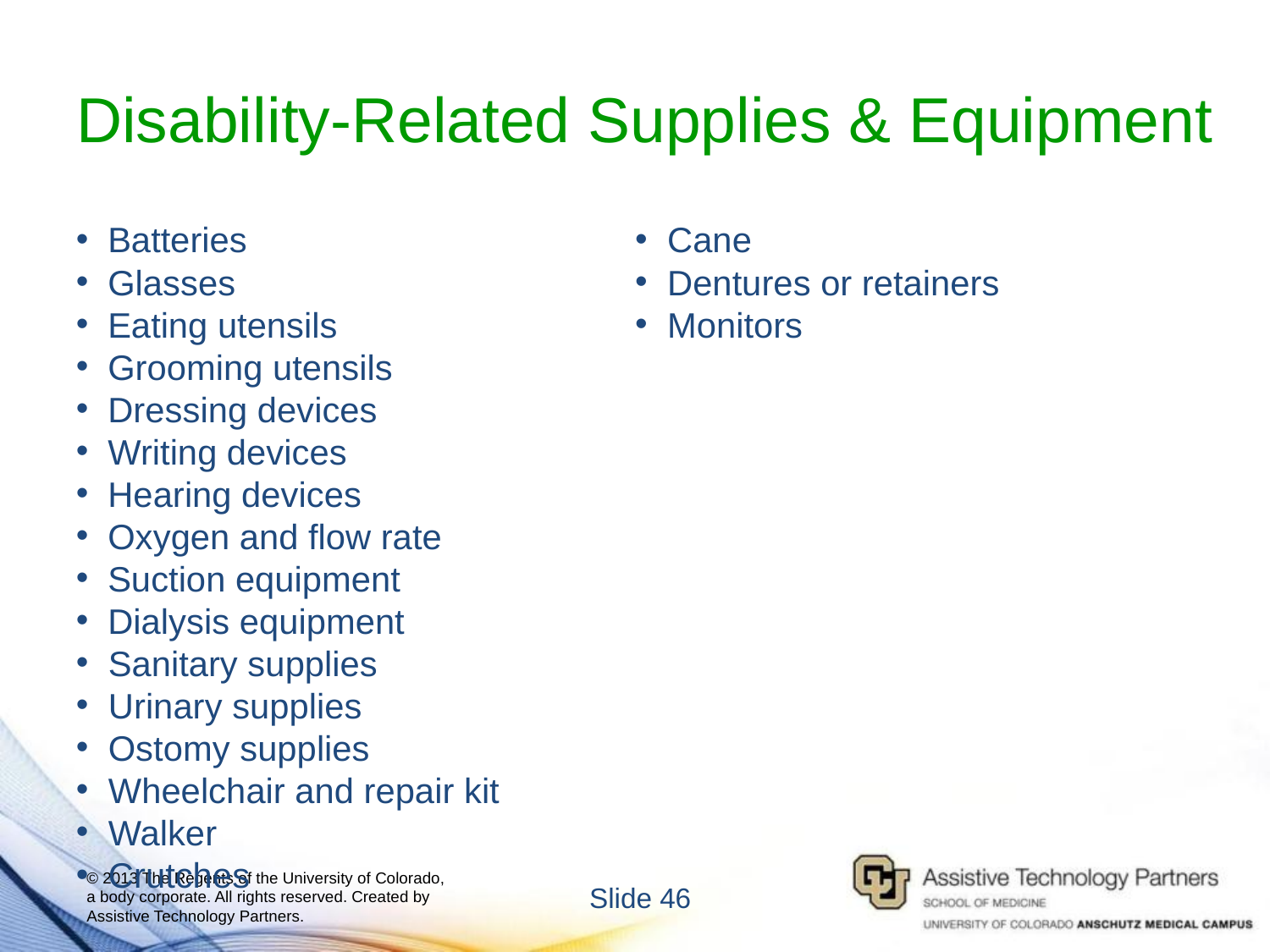

# Disability-Related Supplies & Equipment
Batteries
Glasses
Eating utensils
Grooming utensils
Dressing devices
Writing devices
Hearing devices
Oxygen and flow rate
Suction equipment
Dialysis equipment
Sanitary supplies
Urinary supplies
Ostomy supplies
Wheelchair and repair kit
Walker
Crutches
Cane
Dentures or retainers
Monitors